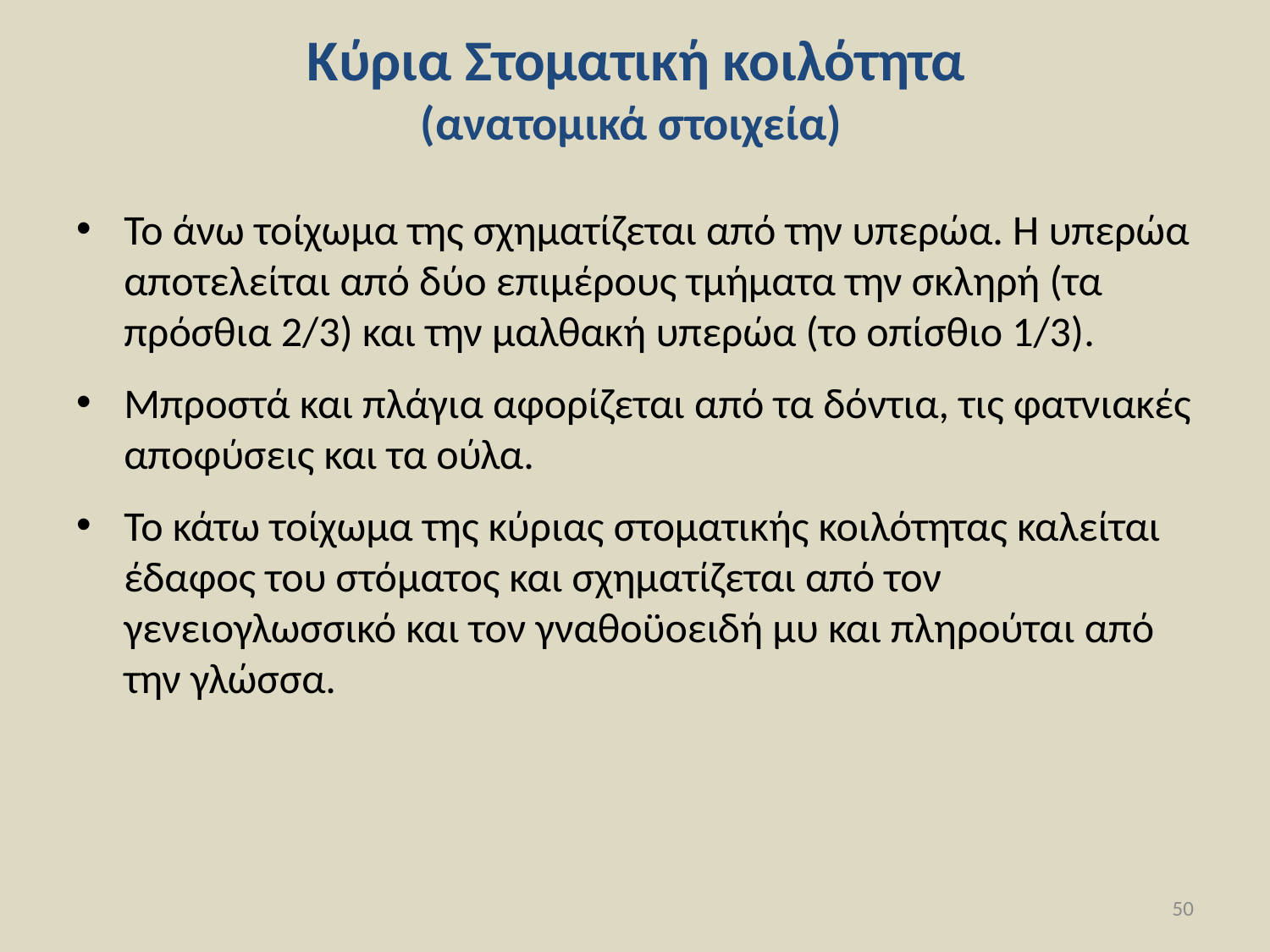

# Κύρια Στοματική κοιλότητα (ανατομικά στοιχεία)
Το άνω τοίχωμα της σχηματίζεται από την υπερώα. Η υπερώα αποτελείται από δύο επιμέρους τμήματα την σκληρή (τα πρόσθια 2/3) και την μαλθακή υπερώα (το οπίσθιο 1/3).
Μπροστά και πλάγια αφορίζεται από τα δόντια, τις φατνιακές αποφύσεις και τα ούλα.
Το κάτω τοίχωμα της κύριας στοματικής κοιλότητας καλείται έδαφος του στόματος και σχηματίζεται από τον γενειογλωσσικό και τον γναθοϋοειδή μυ και πληρούται από την γλώσσα.
50